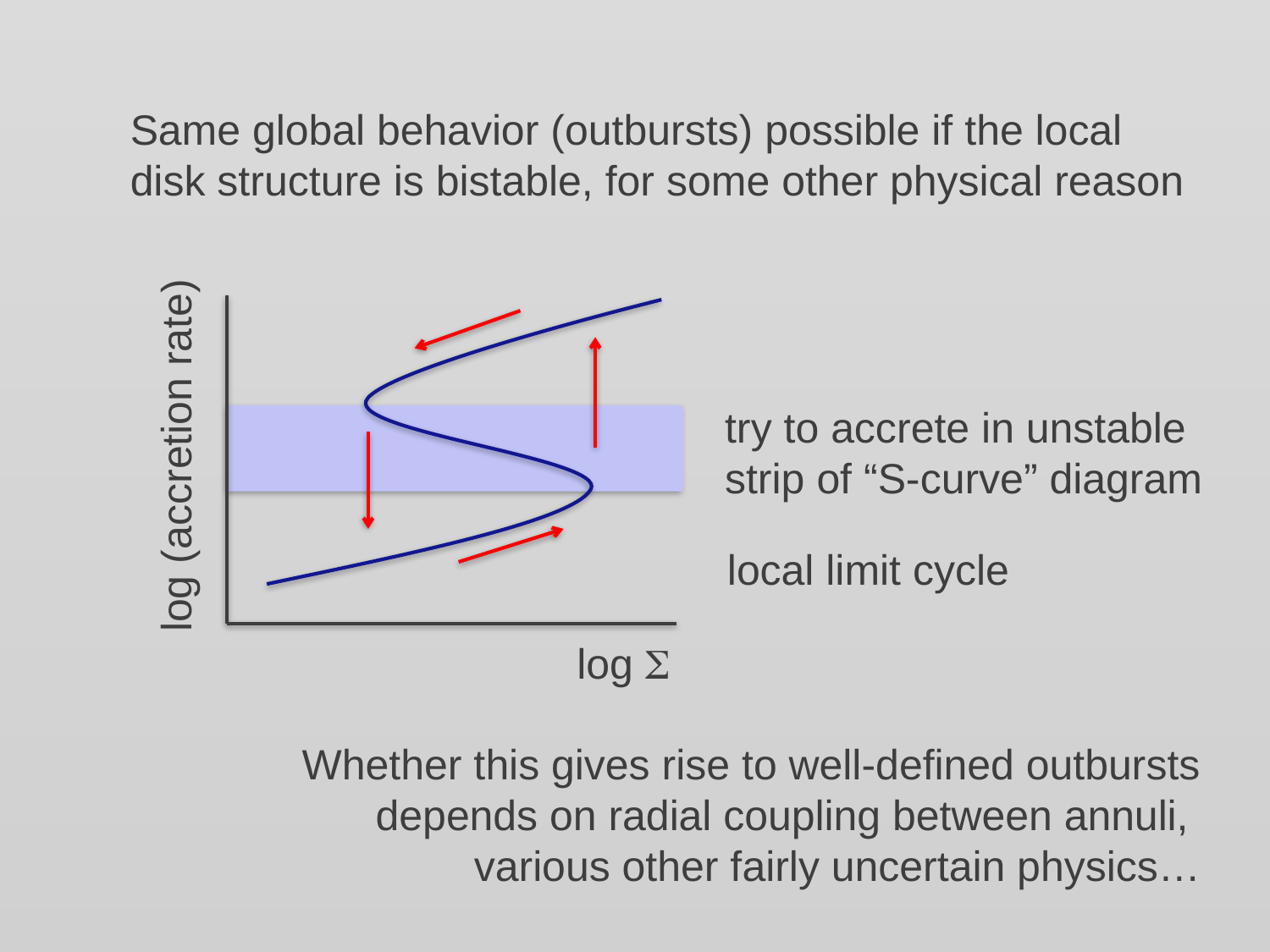

Same global behavior (outbursts) possible if the local
disk structure is bistable, for some other physical reason

try to accrete in unstable
strip of “S-curve” diagram

log (accretion rate)
local limit cycle
log Σ
Whether this gives rise to well-defined outbursts
depends on radial coupling between annuli,
various other fairly uncertain physics…